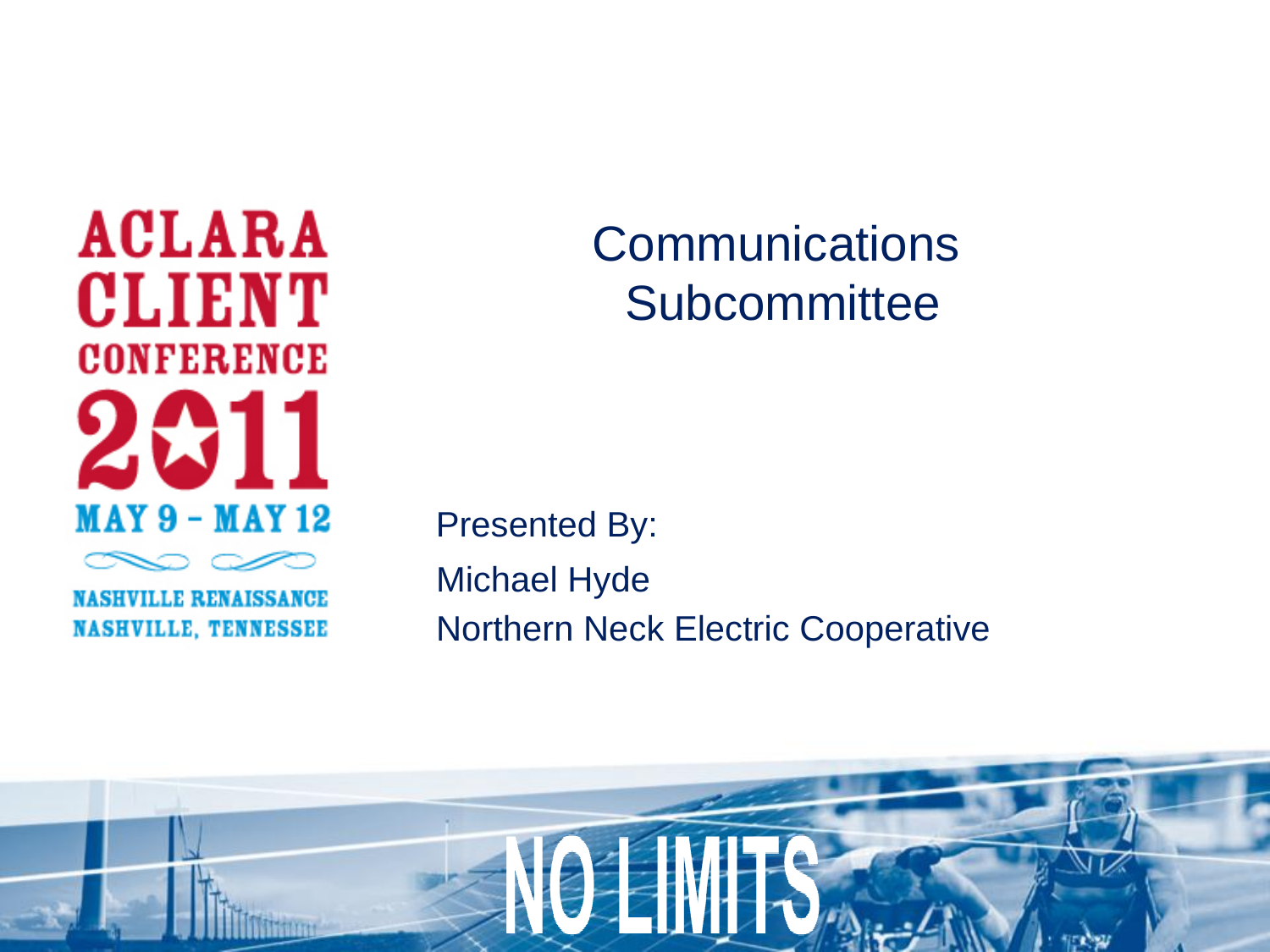

# Communications  Subcommittee
Michael Hyde
Northern Neck Electric Cooperative